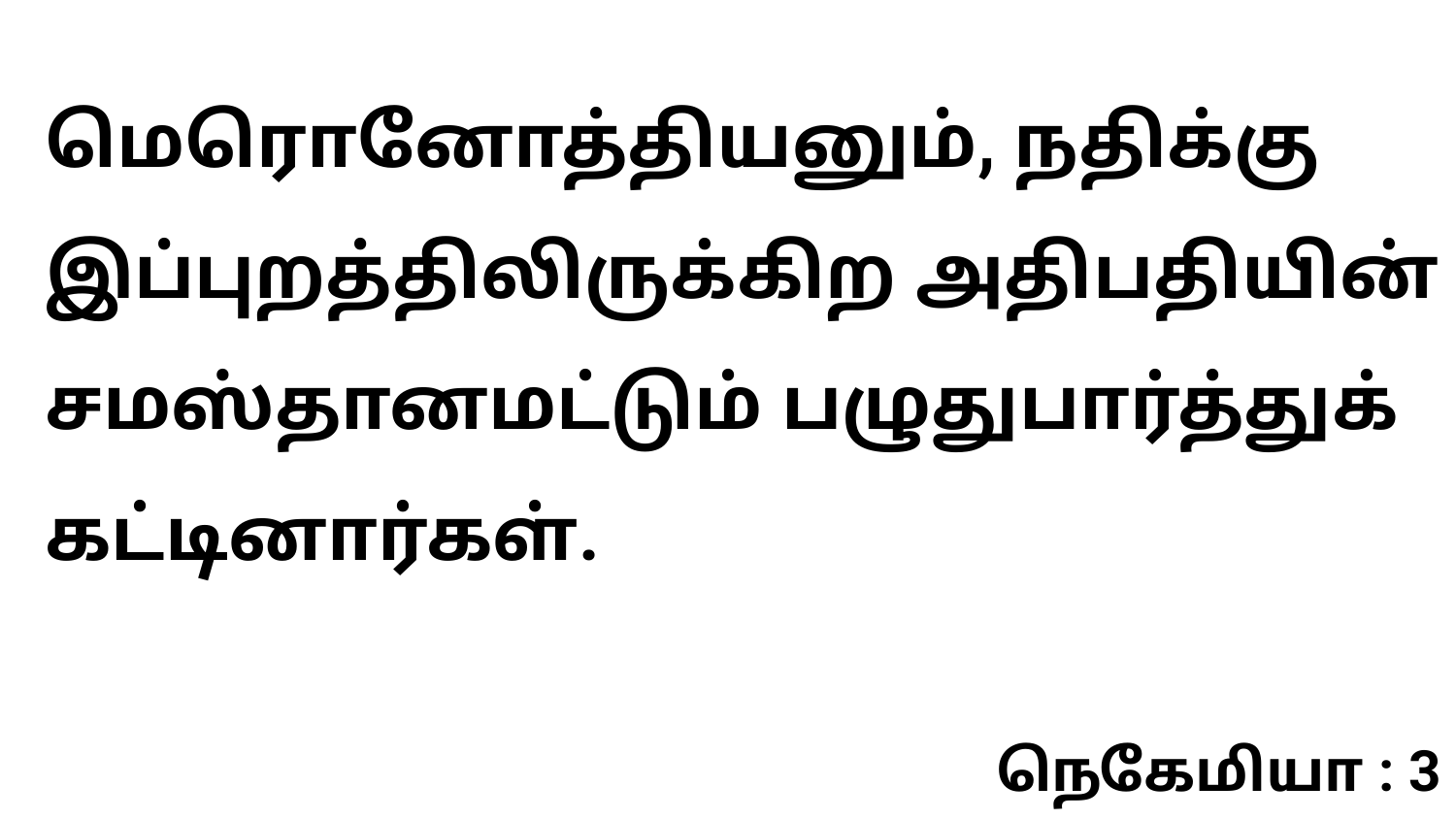

மெரொனோத்தியனும், நதிக்கு இப்புறத்திலிருக்கிற அதிபதியின் சமஸ்தானமட்டும் பழுதுபார்த்துக் கட்டினார்கள்.
நெகேமியா : 3